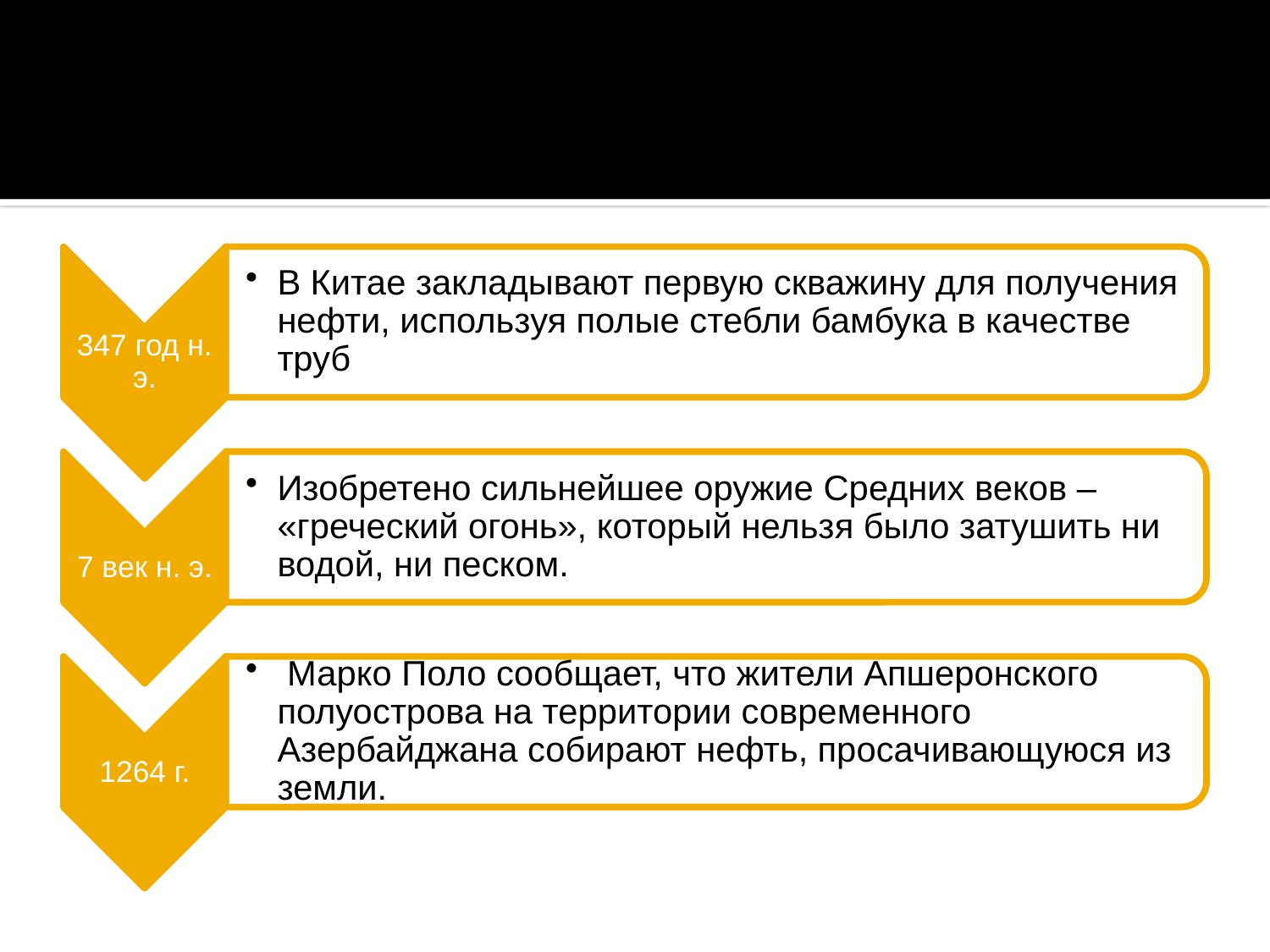

#
347 год н. э.
В Китае закладывают первую скважину для получения нефти, используя полые стебли бамбука в качестве труб
7 век н. э.
Изобретено сильнейшее оружие Средних веков – «греческий огонь», который нельзя было затушить ни водой, ни песком.
1264 г.
 Марко Поло сообщает, что жители Апшеронского полуострова на территории современного Азербайджана собирают нефть, просачивающуюся из земли.